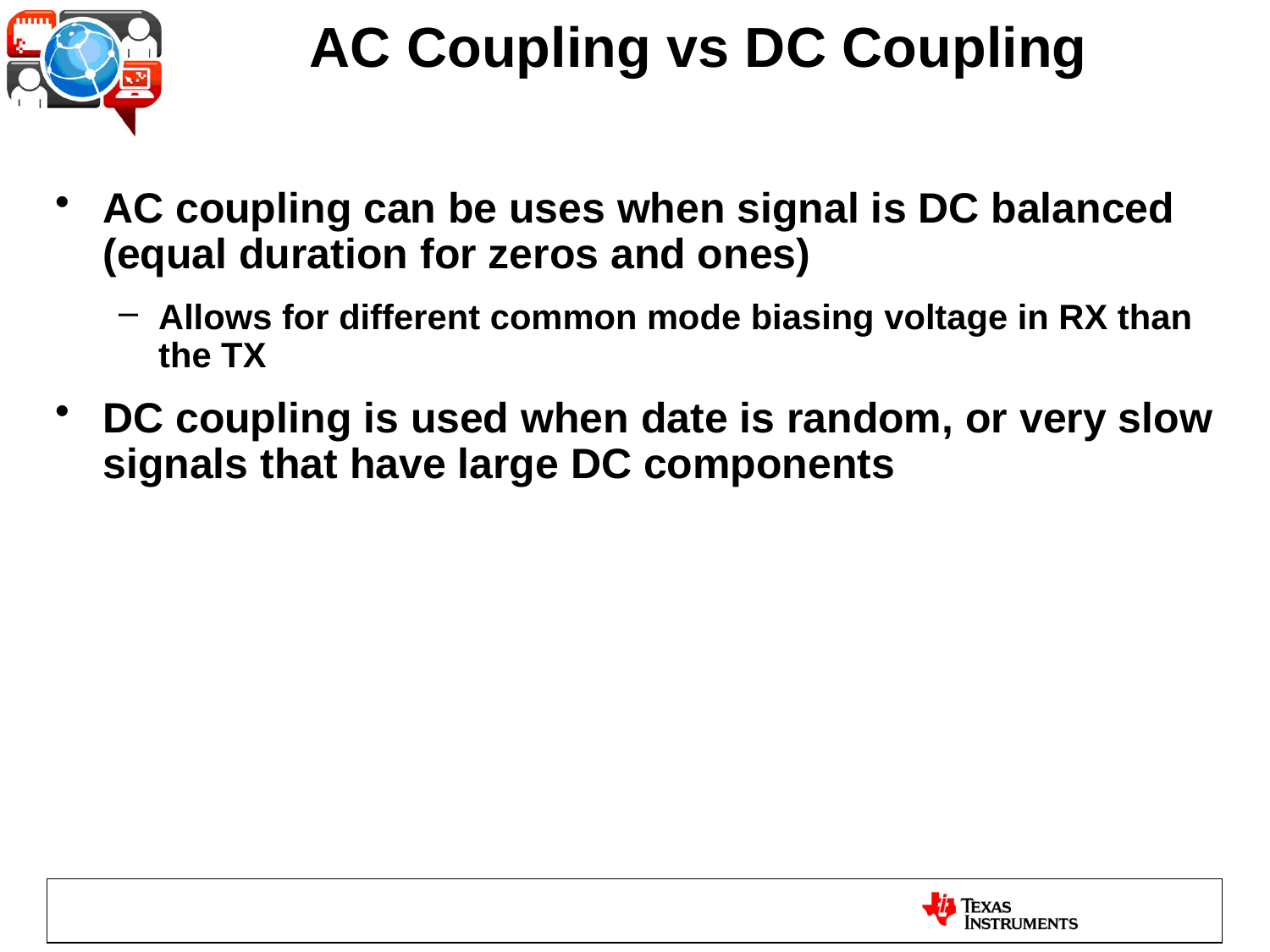

# AC Coupling vs DC Coupling
AC coupling can be uses when signal is DC balanced (equal duration for zeros and ones)
Allows for different common mode biasing voltage in RX than the TX
DC coupling is used when date is random, or very slow signals that have large DC components